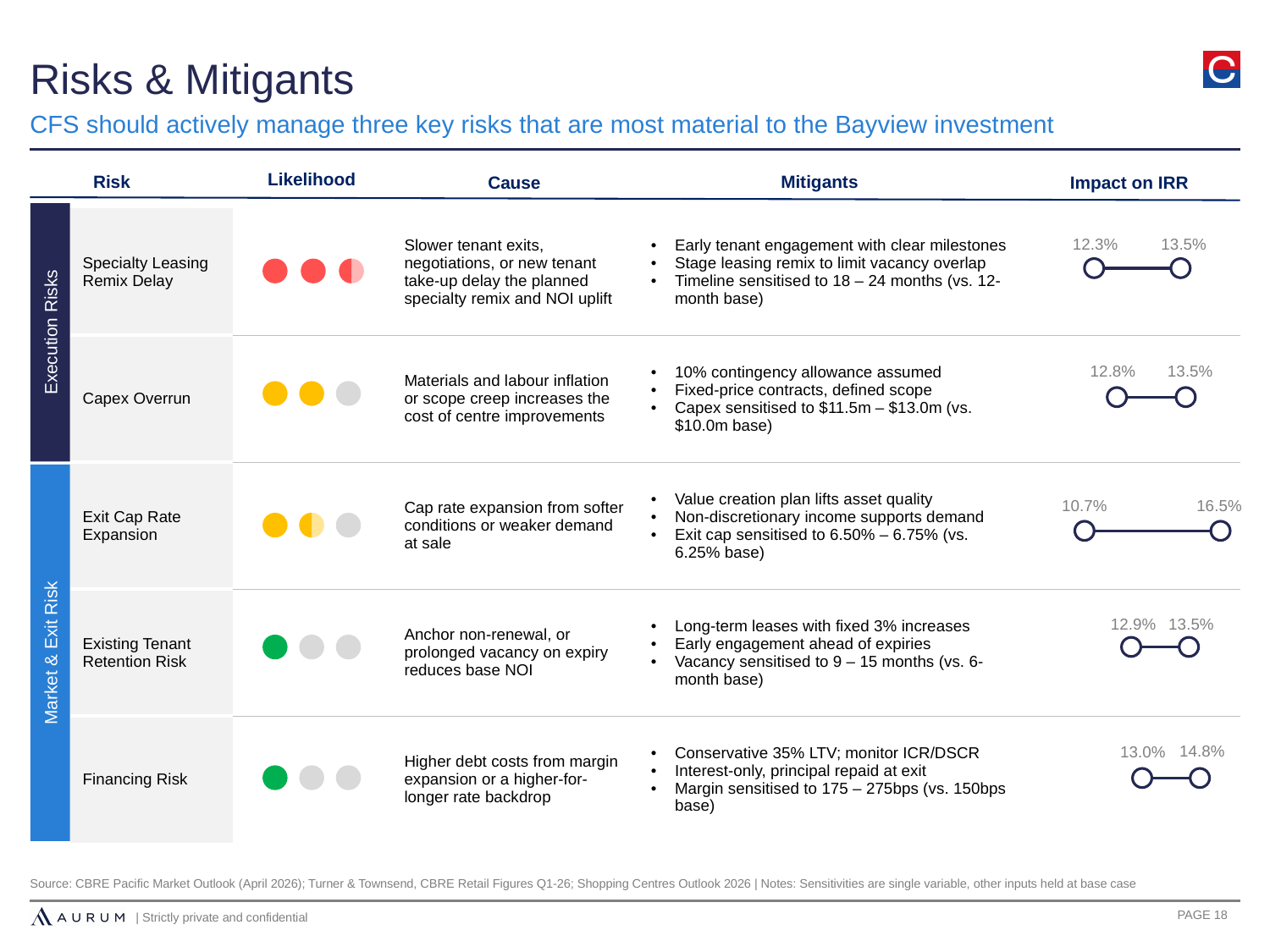

Risks & Mitigants
CFS should actively manage three key risks that are most material to the Bayview investment
Likelihood
Risk
Mitigants
Cause
Impact on IRR
| Specialty Leasing Remix Delay |  | Slower tenant exits, negotiations, or new tenant take-up delay the planned specialty remix and NOI uplift | Early tenant engagement with clear milestones Stage leasing remix to limit vacancy overlap Timeline sensitised to 18 – 24 months (vs. 12-month base) |  |
| --- | --- | --- | --- | --- |
| Capex Overrun |  | Materials and labour inflation or scope creep increases the cost of centre improvements | 10% contingency allowance assumed Fixed-price contracts, defined scope Capex sensitised to $11.5m – $13.0m (vs. $10.0m base) |  |
| Exit Cap Rate Expansion |  | Cap rate expansion from softer conditions or weaker demand at sale | Value creation plan lifts asset quality Non-discretionary income supports demand Exit cap sensitised to 6.50% – 6.75% (vs. 6.25% base) |  |
| Existing Tenant Retention Risk |  | Anchor non-renewal, or prolonged vacancy on expiry reduces base NOI | Long-term leases with fixed 3% increases Early engagement ahead of expiries Vacancy sensitised to 9 – 15 months (vs. 6-month base) |  |
| Financing Risk |  | Higher debt costs from margin expansion or a higher-for-longer rate backdrop | Conservative 35% LTV; monitor ICR/DSCR Interest-only, principal repaid at exit Margin sensitised to 175 – 275bps (vs. 150bps base) |  |
12.3%
13.5%

Execution Risks
12.8%
13.5%

10.7%
16.5%

12.9%
13.5%
Market & Exit Risk

14.8%
13.0%

Source: CBRE Pacific Market Outlook (April 2026); Turner & Townsend, CBRE Retail Figures Q1-26; Shopping Centres Outlook 2026 | Notes: Sensitivities are single variable, other inputs held at base case